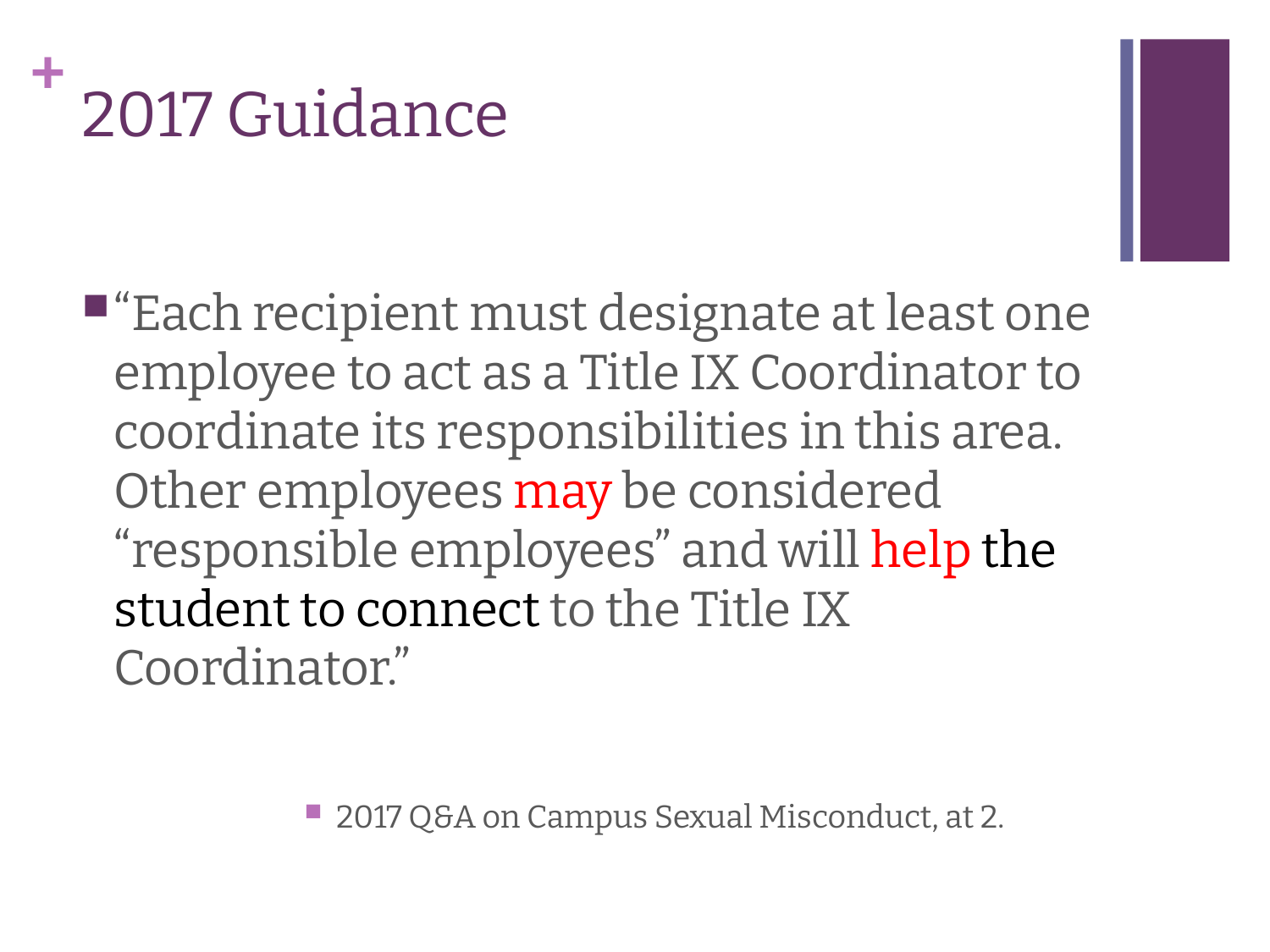

# 2017 Guidance
“Each recipient must designate at least one employee to act as a Title IX Coordinator to coordinate its responsibilities in this area.  Other employees may be considered “responsible employees” and will help the student to connect to the Title IX Coordinator.”

2017 Q&A on Campus Sexual Misconduct, at 2.